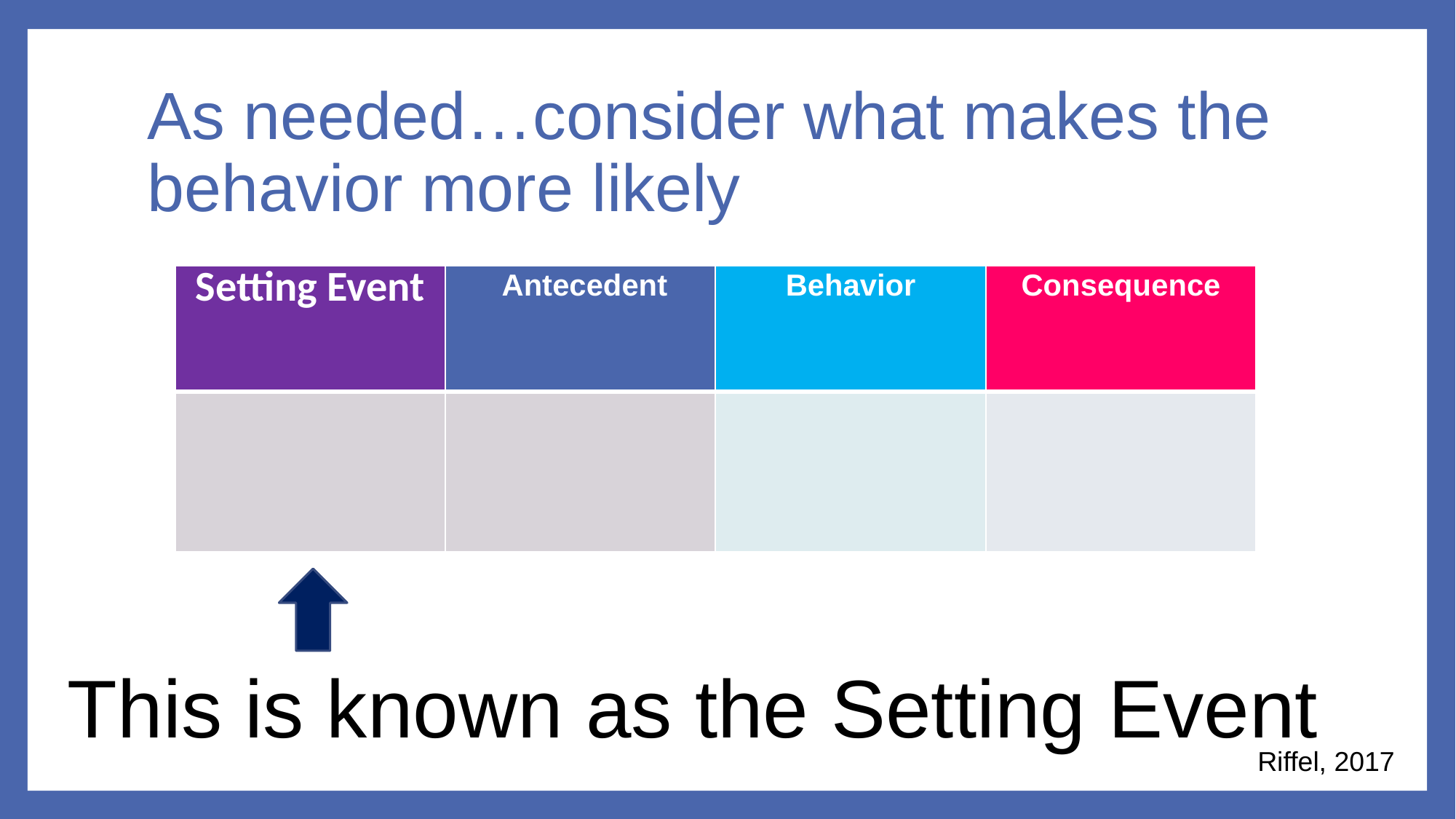

As needed…consider what makes the behavior more likely
| Setting Event | Antecedent | Behavior | Consequence |
| --- | --- | --- | --- |
|  |  |  |  |

This is known as the Setting Event
Riffel, 2017